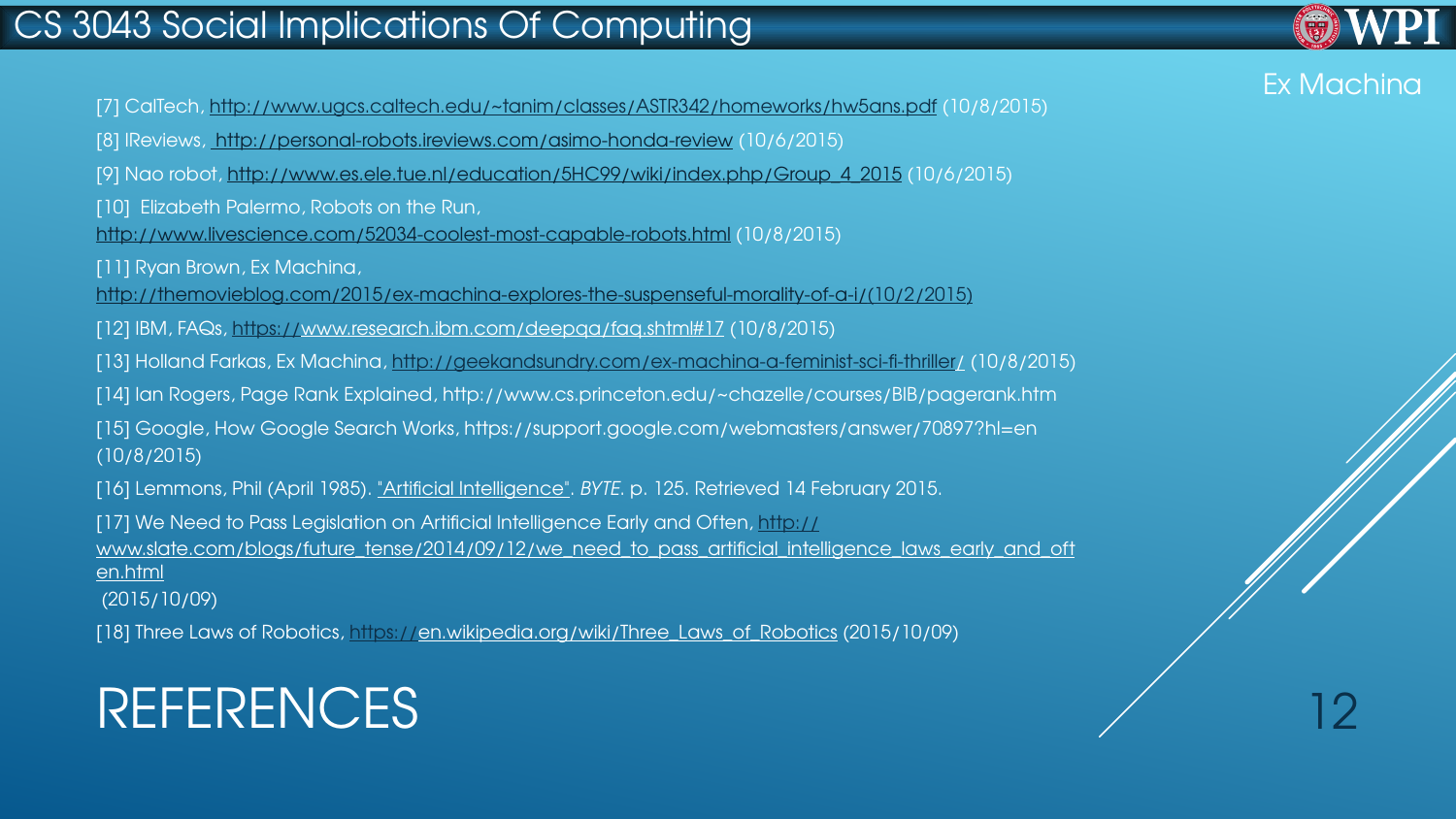

Ex Machina
[7] CalTech, http://www.ugcs.caltech.edu/~tanim/classes/ASTR342/homeworks/hw5ans.pdf (10/8/2015)
[8] IReviews,  http://personal-robots.ireviews.com/asimo-honda-review (10/6/2015)
[9] Nao robot, http://www.es.ele.tue.nl/education/5HC99/wiki/index.php/Group_4_2015 (10/6/2015)
[10]  Elizabeth Palermo, Robots on the Run, http://www.livescience.com/52034-coolest-most-capable-robots.html (10/8/2015)
[11] Ryan Brown, Ex Machina, http://themovieblog.com/2015/ex-machina-explores-the-suspenseful-morality-of-a-i/(10/2/2015)
[12] IBM, FAQs, https://www.research.ibm.com/deepqa/faq.shtml#17 (10/8/2015)
[13] Holland Farkas, Ex Machina, http://geekandsundry.com/ex-machina-a-feminist-sci-fi-thriller/ (10/8/2015)
[14] Ian Rogers, Page Rank Explained, http://www.cs.princeton.edu/~chazelle/courses/BIB/pagerank.htm
[15] Google, How Google Search Works, ​https://support.google.com/webmasters/answer/70897?hl=en (10/8/2015)
[16] Lemmons, Phil (April 1985). "Artificial Intelligence". BYTE. p. 125. Retrieved 14 February 2015.
[17] We Need to Pass Legislation on Artificial Intelligence Early and Often, http://www.slate.com/blogs/future_tense/2014/09/12/we_need_to_pass_artificial_intelligence_laws_early_and_often.html (2015/10/09)
[18] Three Laws of Robotics, https://en.wikipedia.org/wiki/Three_Laws_of_Robotics (2015/10/09)

# References
12